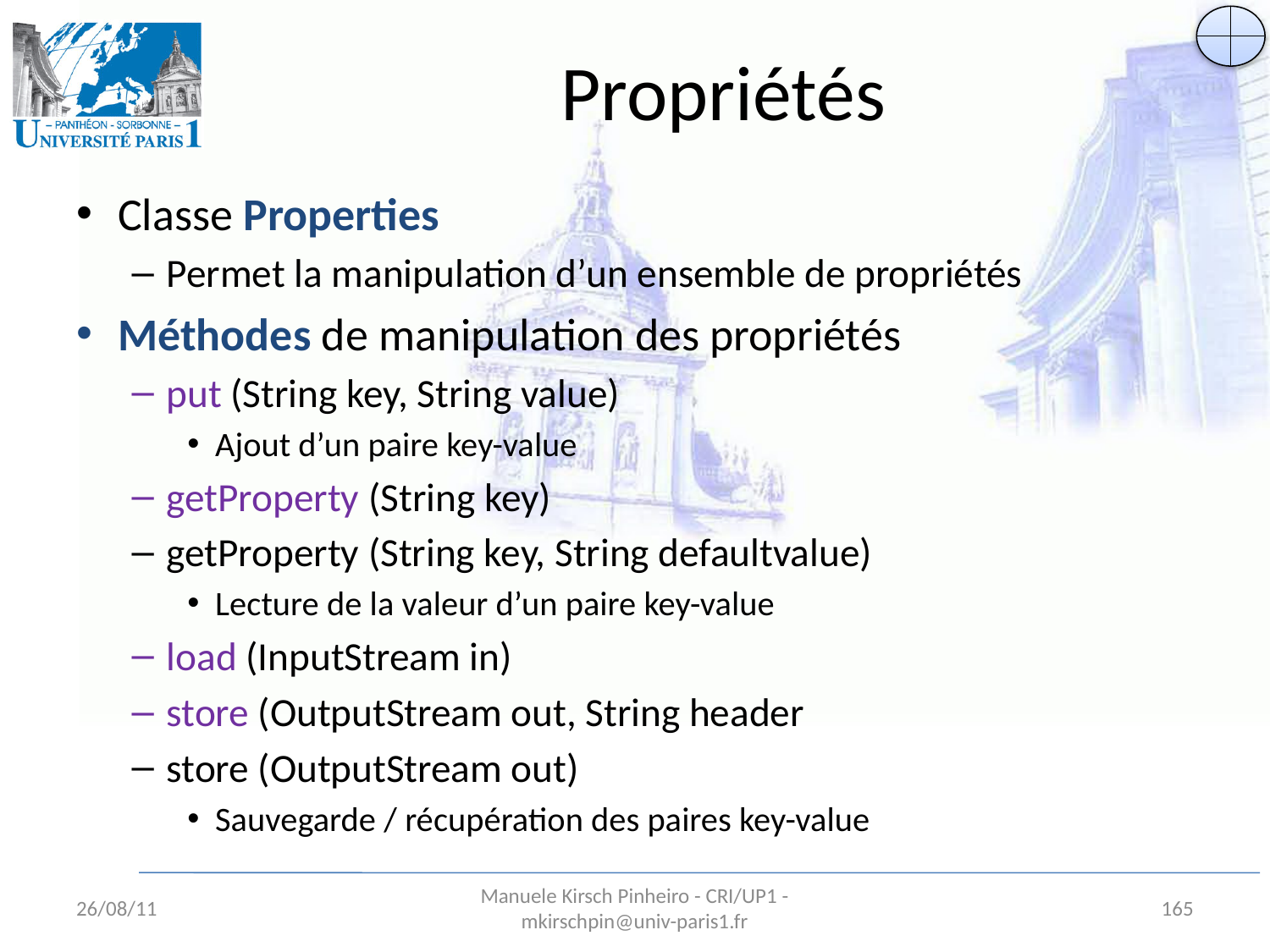

# Propriétés
Classe Properties
Permet la manipulation d’un ensemble de propriétés
Méthodes de manipulation des propriétés
put (String key, String value)
Ajout d’un paire key-value
getProperty (String key)
getProperty (String key, String defaultvalue)
Lecture de la valeur d’un paire key-value
load (InputStream in)
store (OutputStream out, String header
store (OutputStream out)
Sauvegarde / récupération des paires key-value
26/08/11
Manuele Kirsch Pinheiro - CRI/UP1 - mkirschpin@univ-paris1.fr
165